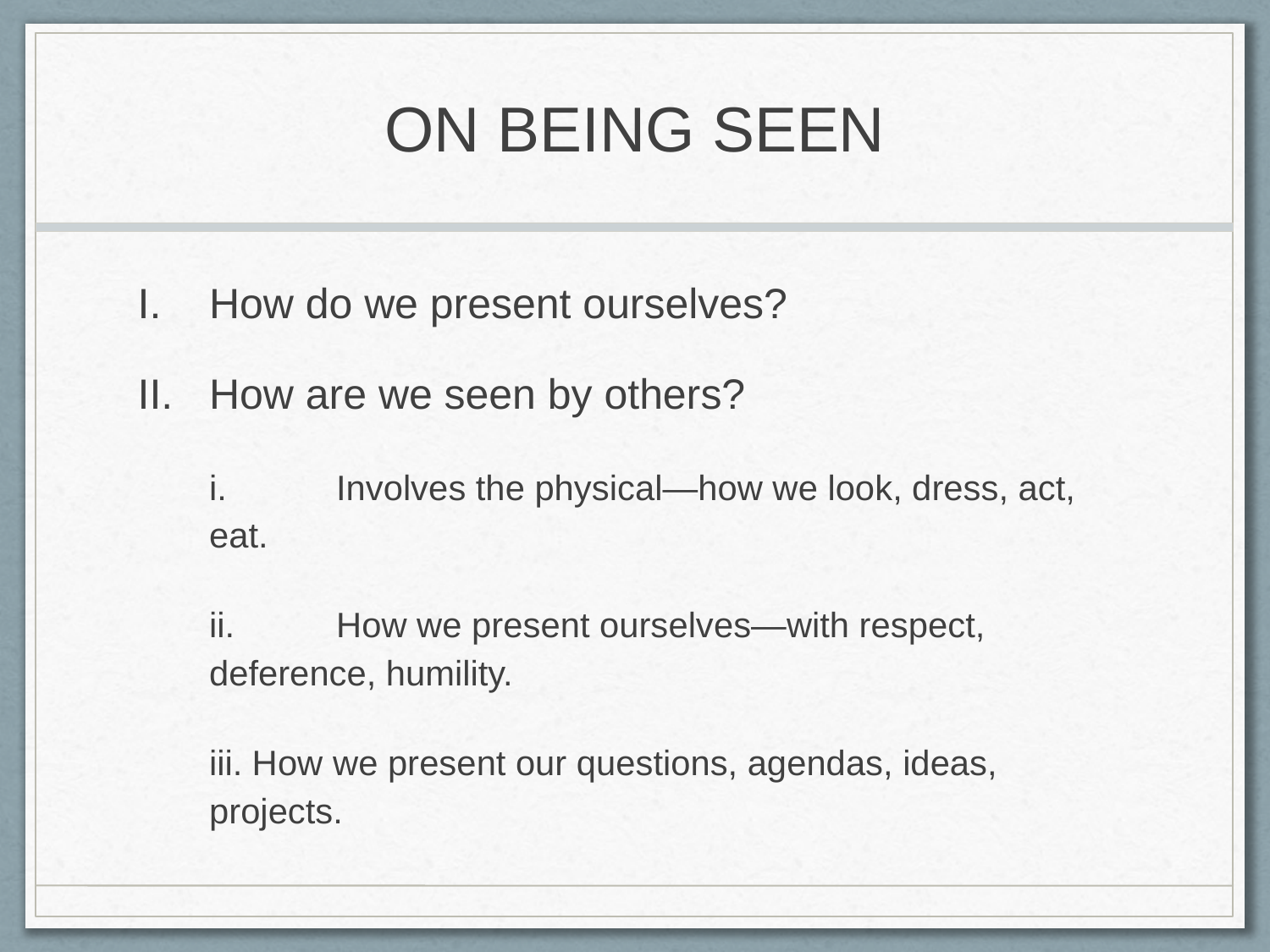

# On Being Seen
How do we present ourselves?
How are we seen by others?
	i. 	Involves the physical—how we look, dress, act, eat.
	ii.	How we present ourselves—with respect, deference, humility.
	iii. How we present our questions, agendas, ideas, 	projects.